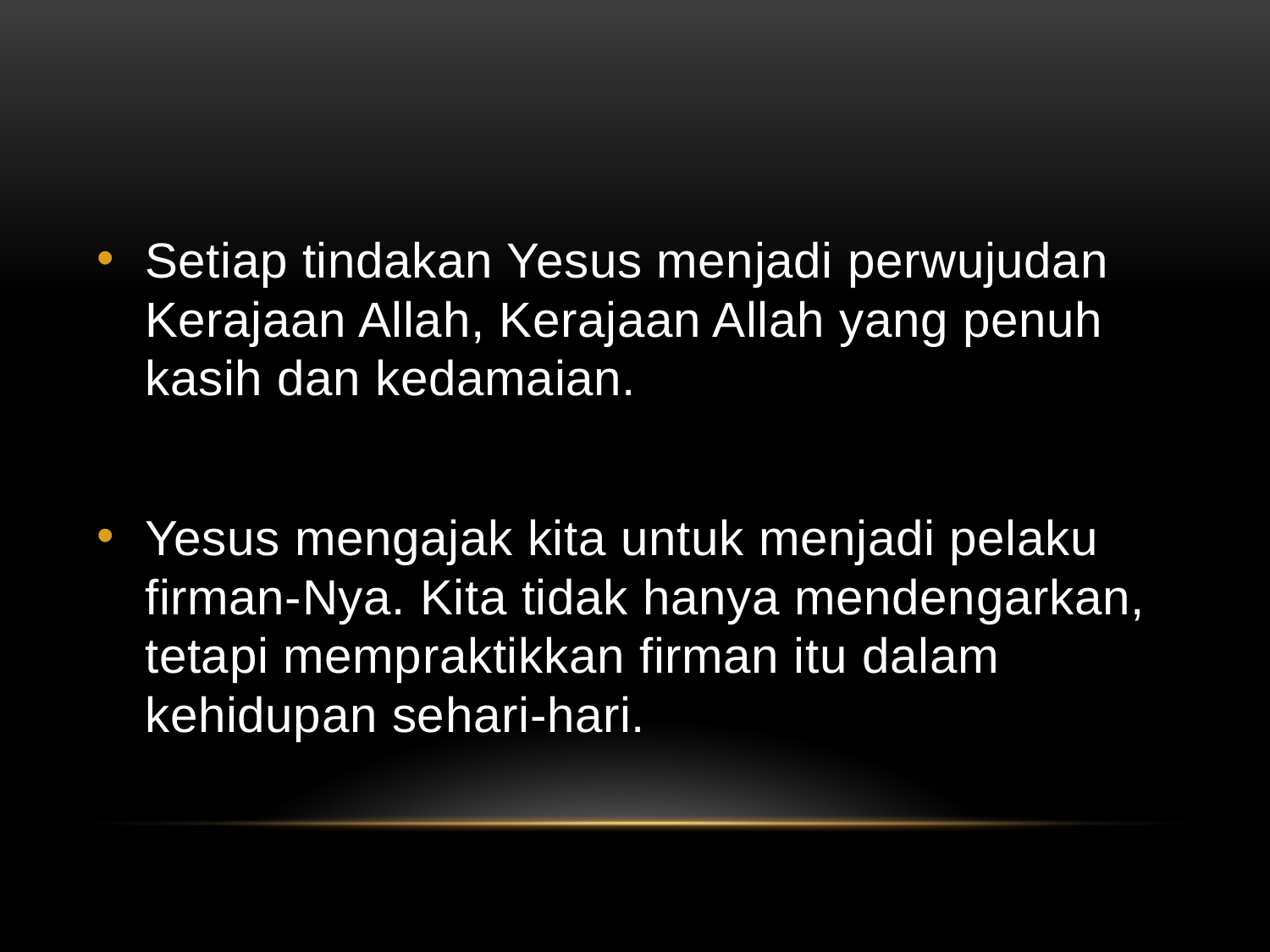

#
Setiap tindakan Yesus menjadi perwujudan Kerajaan Allah, Kerajaan Allah yang penuh kasih dan kedamaian.

Yesus mengajak kita untuk menjadi pelaku firman-Nya. Kita tidak hanya mendengarkan, tetapi mempraktikkan firman itu dalam kehidupan sehari-hari.